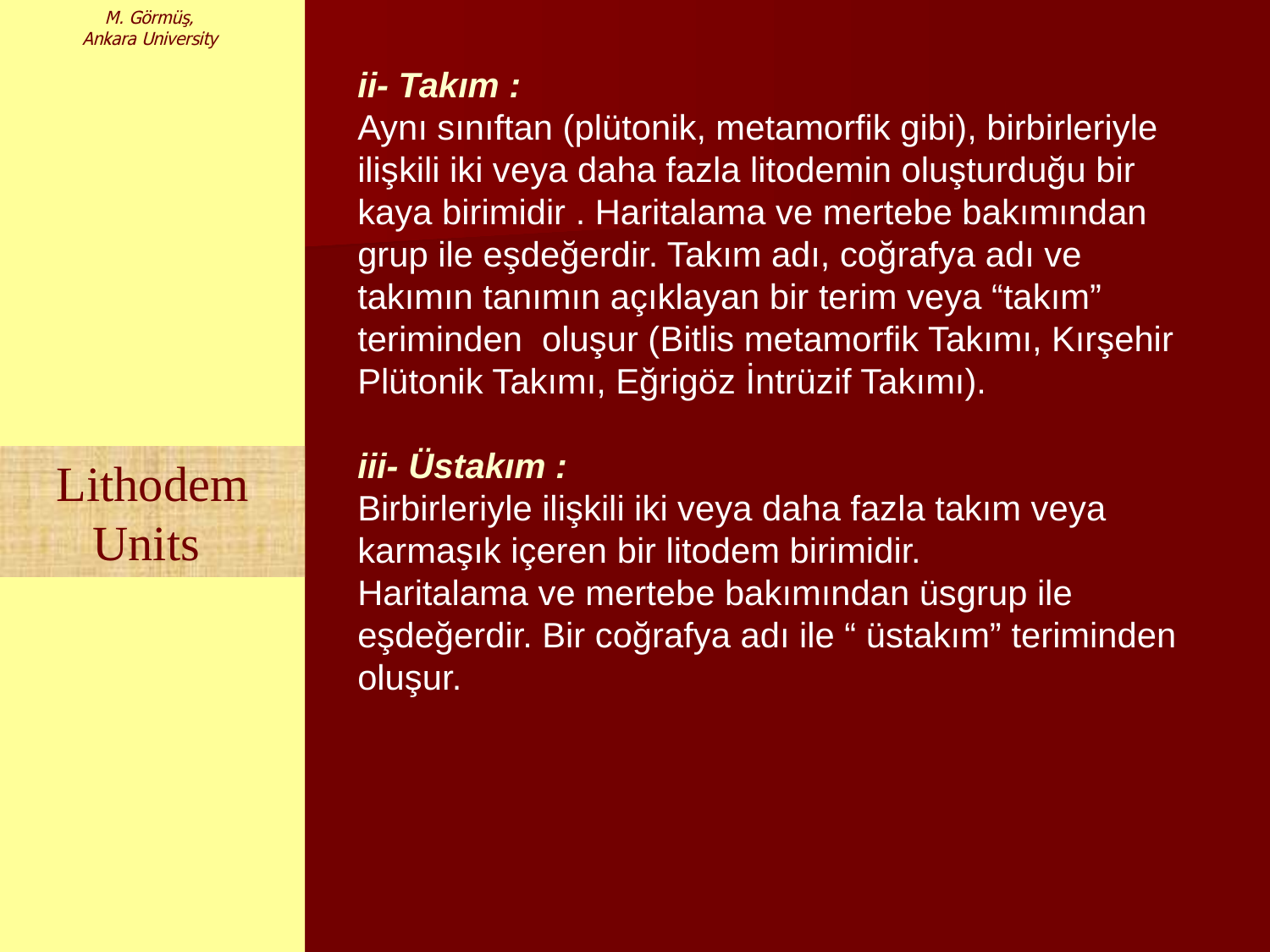

M. Görmüş,
Ankara University
ii- Takım :
Aynı sınıftan (plütonik, metamorfik gibi), birbirleriyle ilişkili iki veya daha fazla litodemin oluşturduğu bir kaya birimidir . Haritalama ve mertebe bakımından grup ile eşdeğerdir. Takım adı, coğrafya adı ve takımın tanımın açıklayan bir terim veya “takım” teriminden  oluşur (Bitlis metamorfik Takımı, Kırşehir Plütonik Takımı, Eğrigöz İntrüzif Takımı).

iii- Üstakım :
Birbirleriyle ilişkili iki veya daha fazla takım veya karmaşık içeren bir litodem birimidir.
Haritalama ve mertebe bakımından üsgrup ile eşdeğerdir. Bir coğrafya adı ile “ üstakım” teriminden oluşur.

Lithodem Units